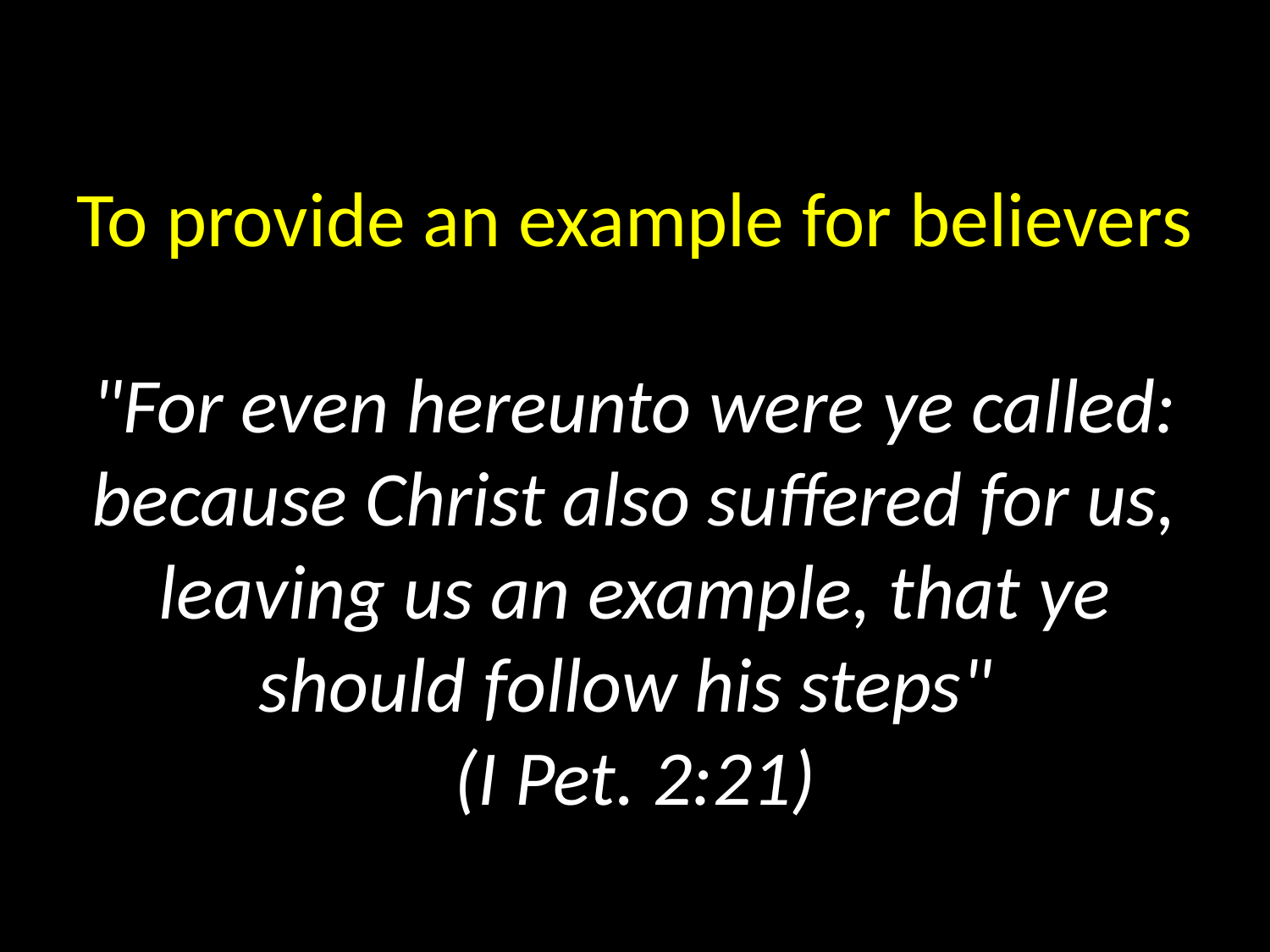

# To provide an example for believers "For even hereunto were ye called: because Christ also suffered for us, leaving us an example, that ye should follow his steps" (I Pet. 2:21)